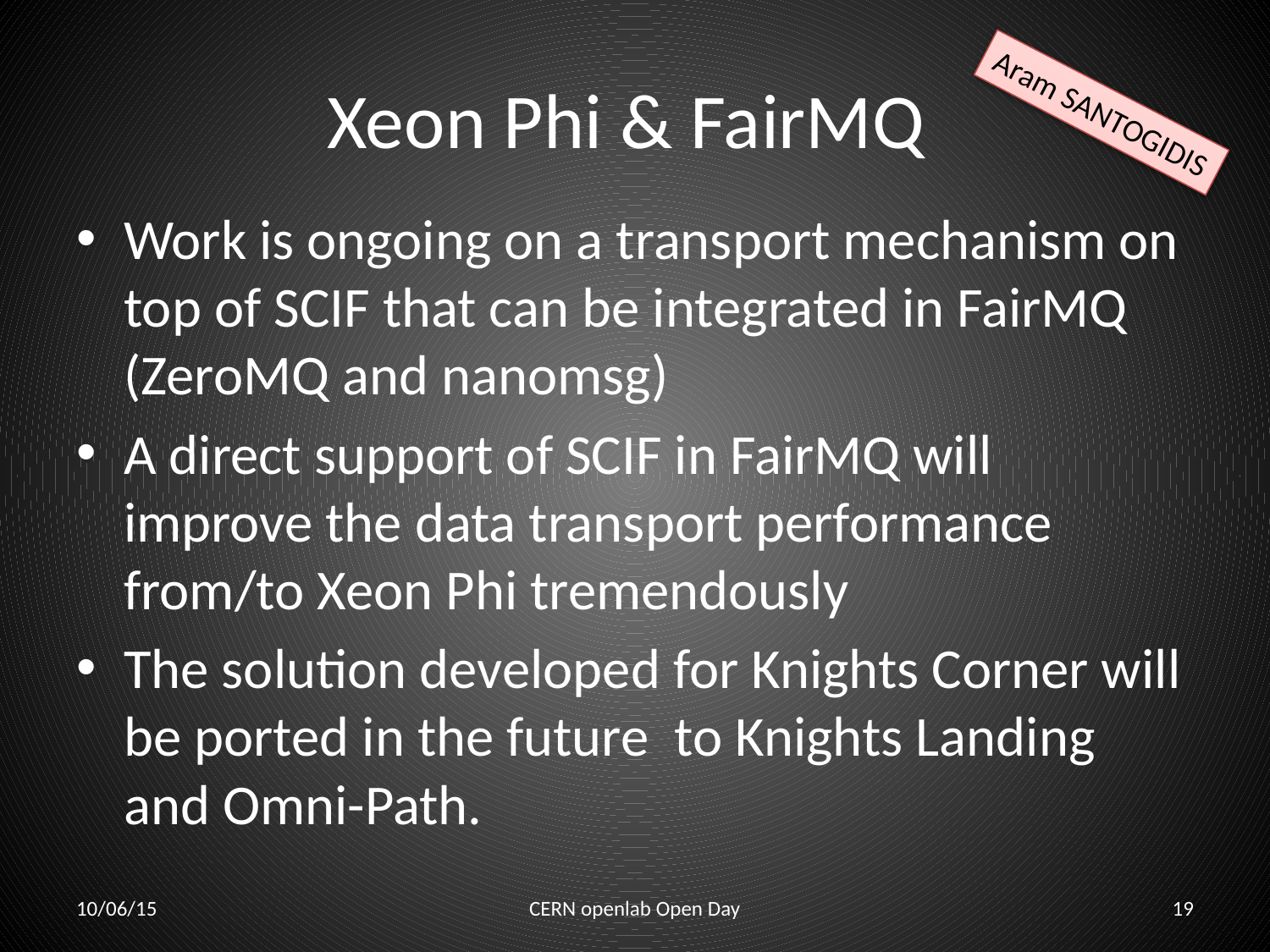

# Xeon Phi & FairMQ
Aram SANTOGIDIS
Work is ongoing on a transport mechanism on top of SCIF that can be integrated in FairMQ (ZeroMQ and nanomsg)
A direct support of SCIF in FairMQ will improve the data transport performance from/to Xeon Phi tremendously
The solution developed for Knights Corner will be ported in the future  to Knights Landing and Omni-Path.

10/06/15
CERN openlab Open Day
19